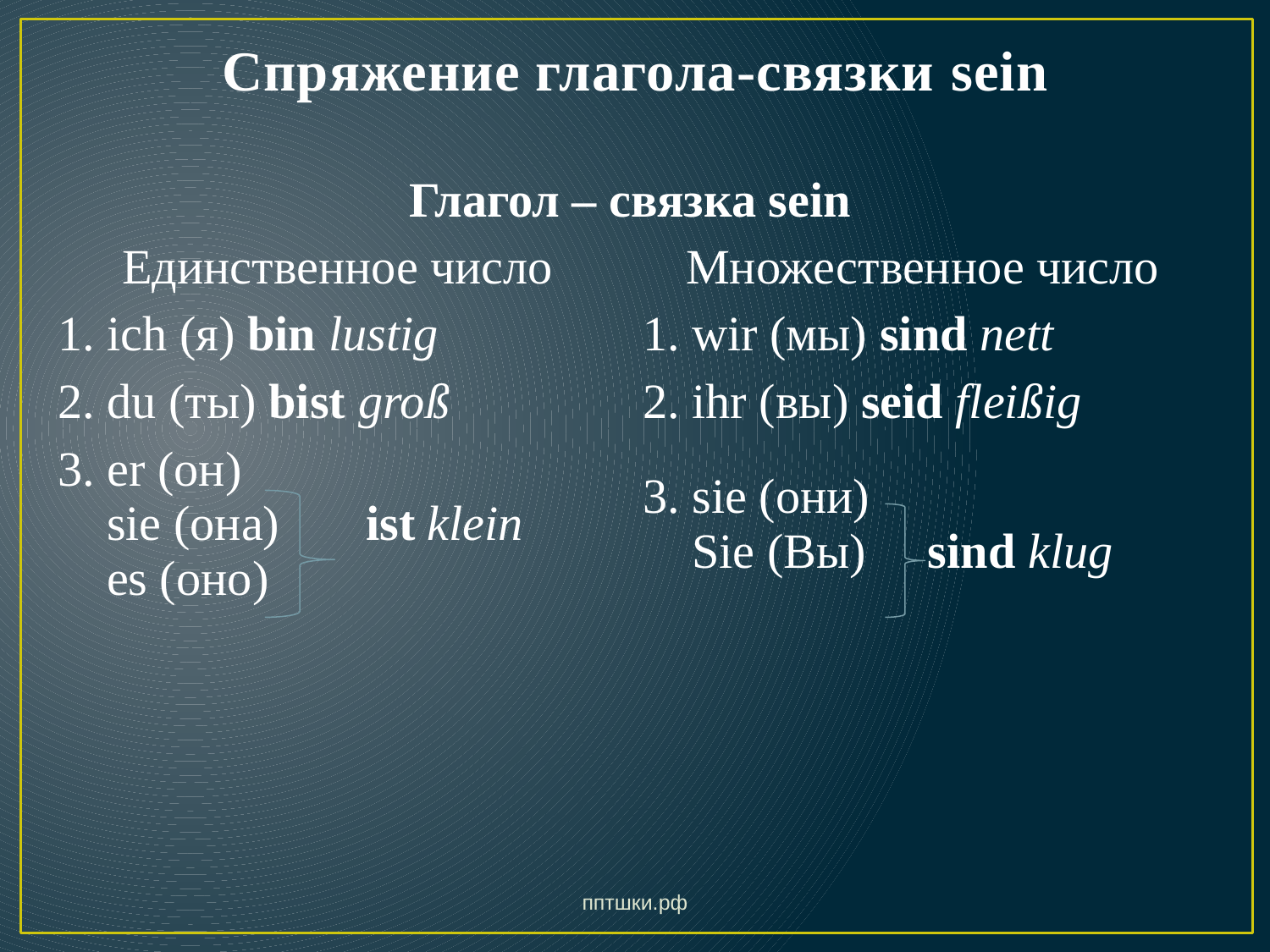

# Спряжение глагола-связки sein
| Глагол – связка sein |  |
| --- | --- |
| Единственное число | Множественное число |
| 1. ich (я) bin lustig | 1. wir (мы) sind nett |
| 2. du (ты) bist groß | 2. ihr (вы) seid fleißig |
| 3. er (он) sie (она) ist klein es (оно) | 3. sie (они) Sie (Вы) sind klug |

пптшки.рф